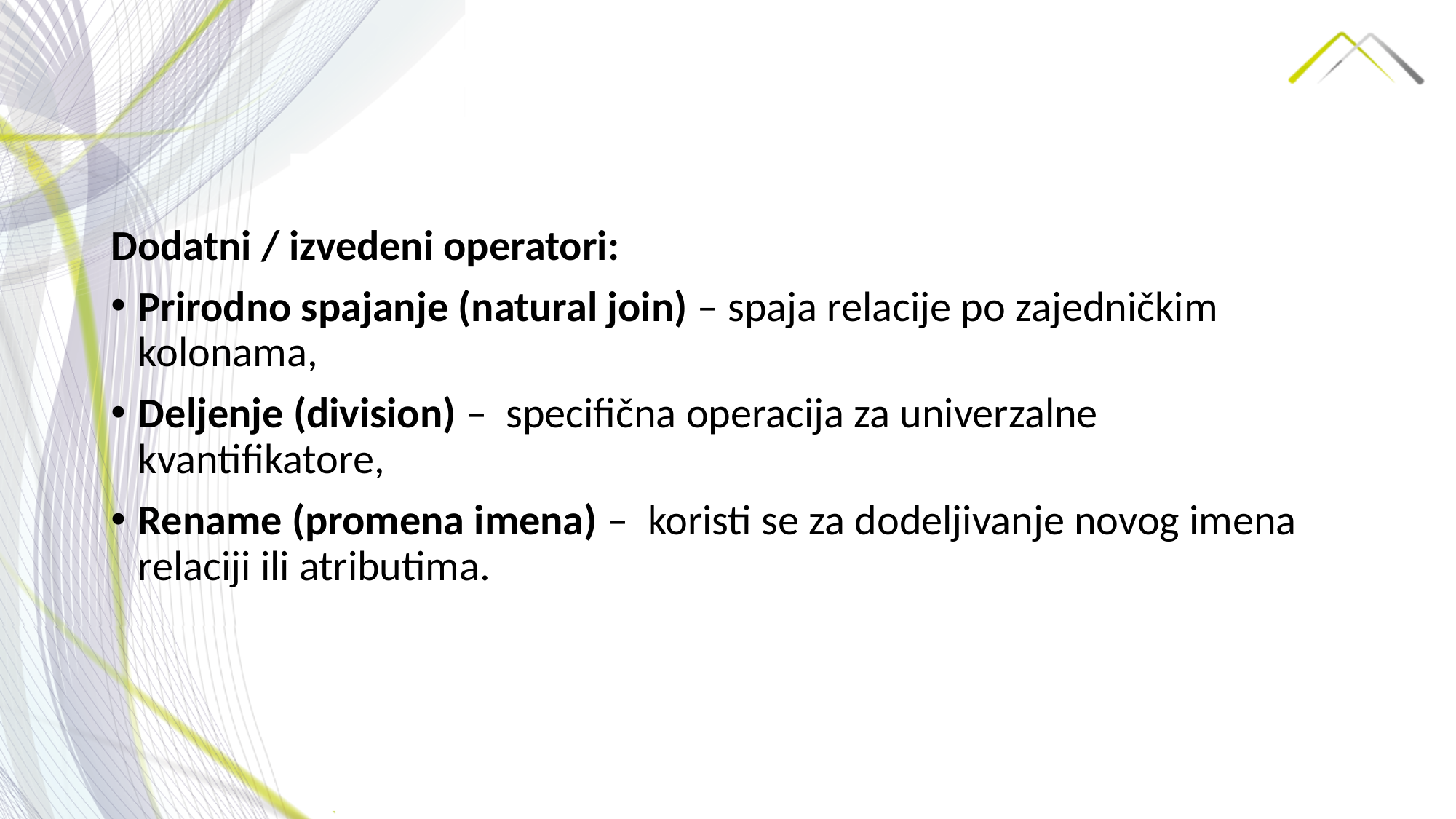

Dodatni / izvedeni operatori:
Prirodno spajanje (natural join) – spaja relacije po zajedničkim kolonama,
Deljenje (division) –  specifična operacija za univerzalne kvantifikatore,
Rename (promena imena) –  koristi se za dodeljivanje novog imena relaciji ili atributima.